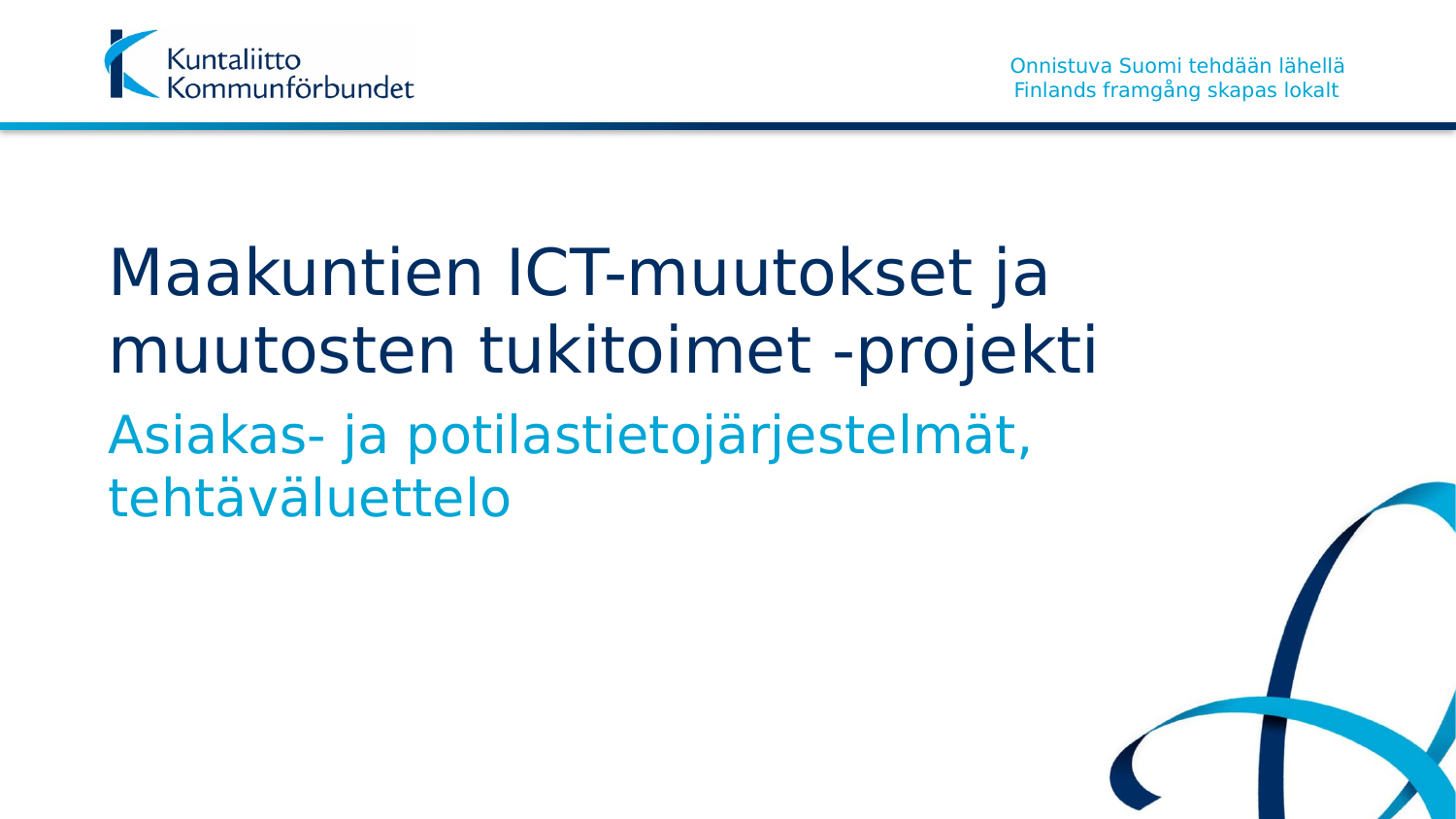

# Maakuntien ICT-muutokset ja muutosten tukitoimet -projekti
Asiakas- ja potilastietojärjestelmät, tehtäväluettelo